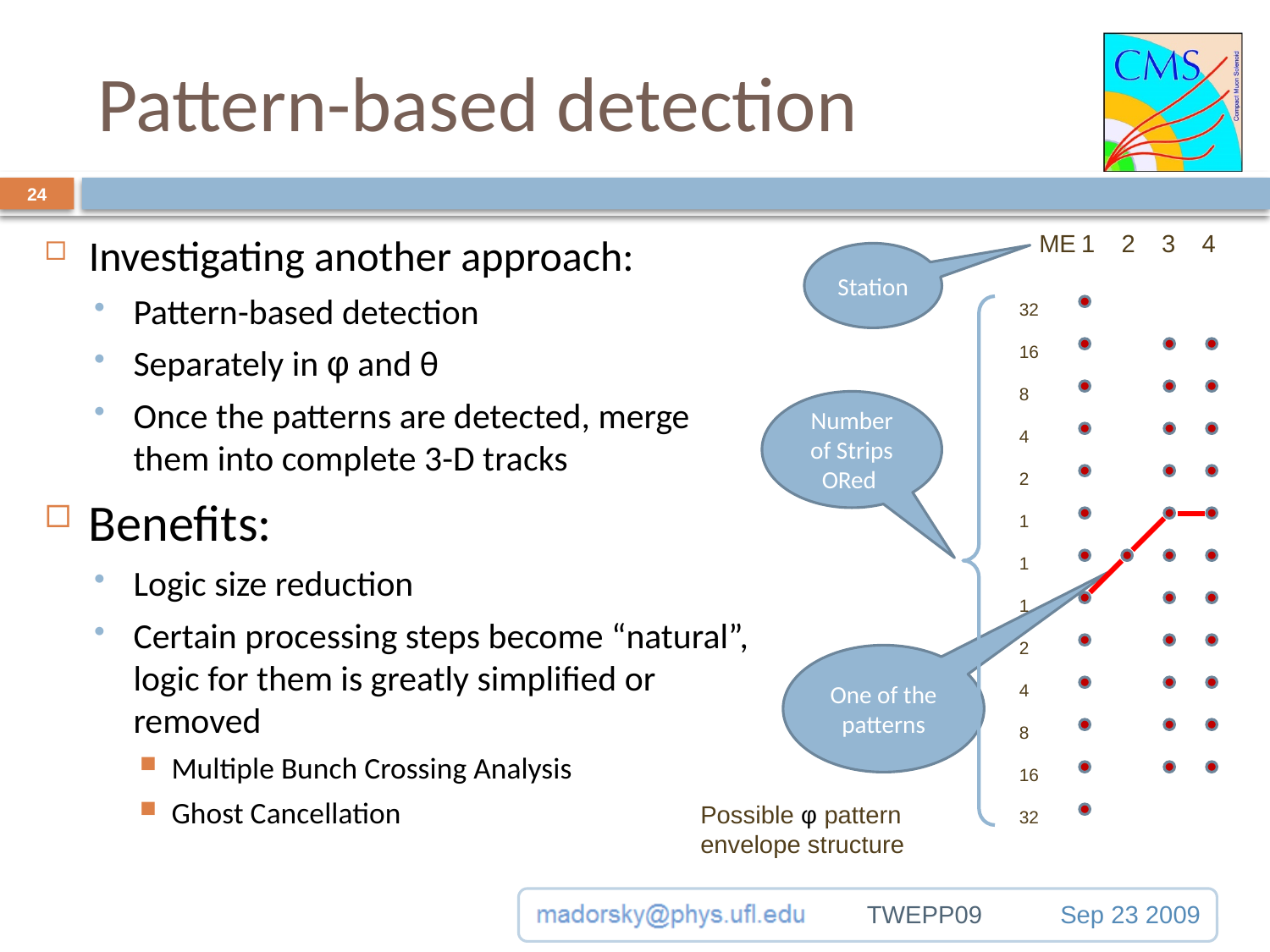

# Pattern-based detection
24
Investigating another approach:
Pattern-based detection
Separately in φ and θ
Once the patterns are detected, merge them into complete 3-D tracks
Benefits:
Logic size reduction
Certain processing steps become “natural”, logic for them is greatly simplified or removed
Multiple Bunch Crossing Analysis
Ghost Cancellation
ME
1234
Station
32
16
8
4
2
1
1
1
2
4
8
16
32

Number of Strips ORed

One of the patterns

Possible φ pattern envelope structure

TWEPP09
Sep 23 2009